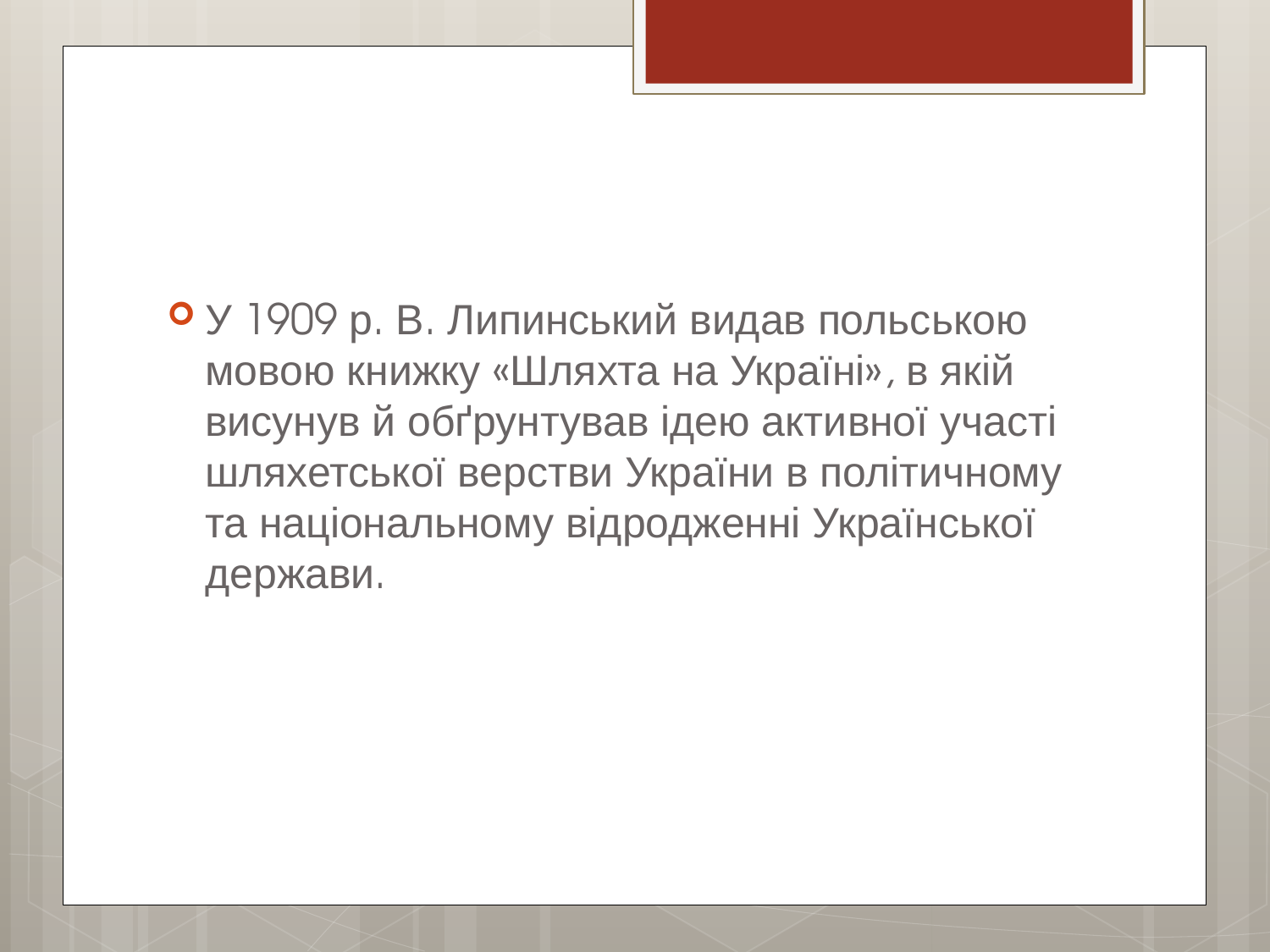

У 1909 р. В. Липинський видав польською мовою книжку «Шляхта на Україні», в якій висунув й обґрунтував ідею актив­ної участі шляхетської верстви України в політичному та на­ціональному відродженні Української держави.